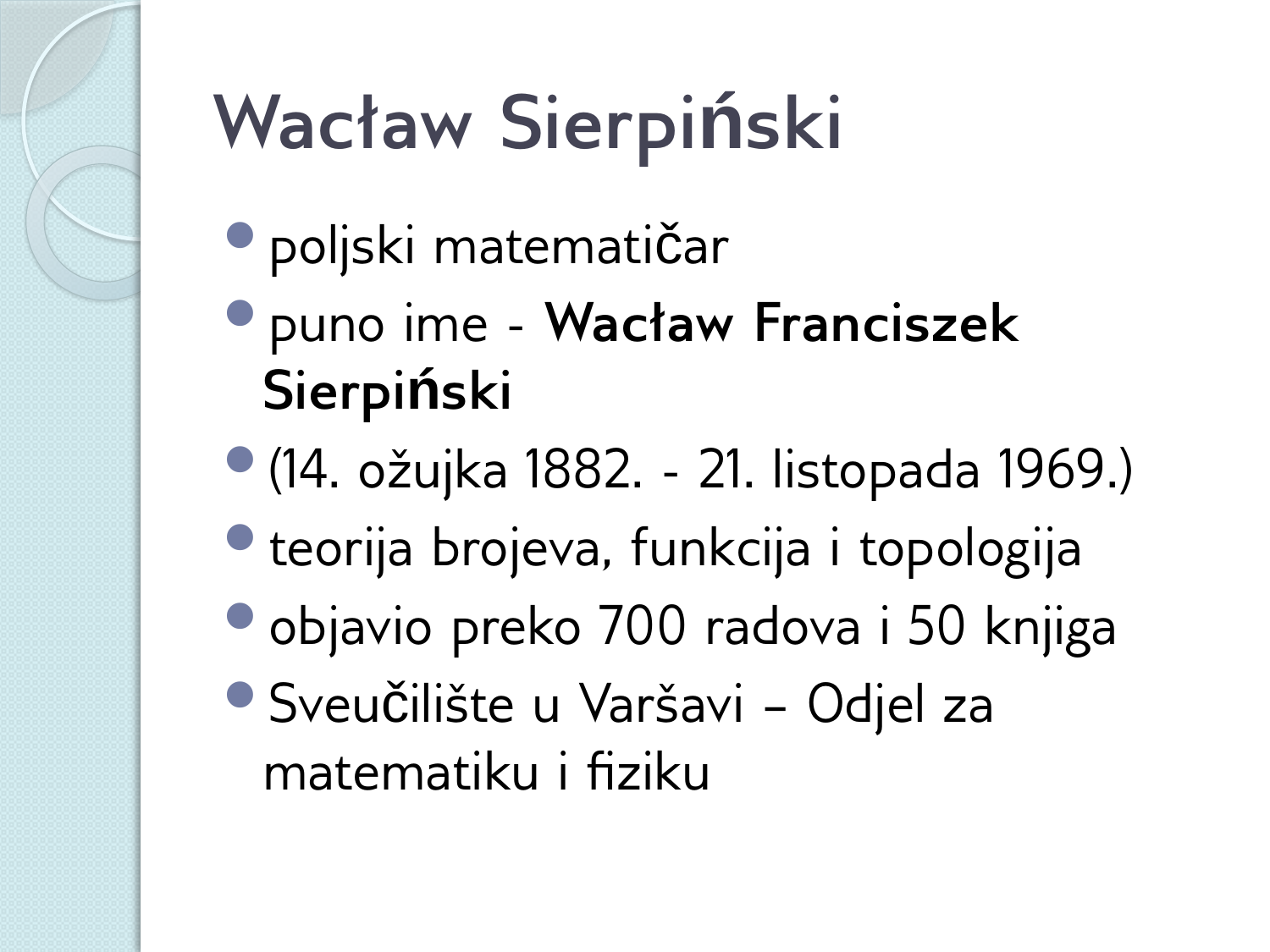

# Wacław Sierpiński
poljski matematičar
puno ime - Wacław Franciszek Sierpiński
(14. ožujka 1882. - 21. listopada 1969.)
teorija brojeva, funkcija i topologija
objavio preko 700 radova i 50 knjiga
Sveučilište u Varšavi – Odjel za matematiku i fiziku